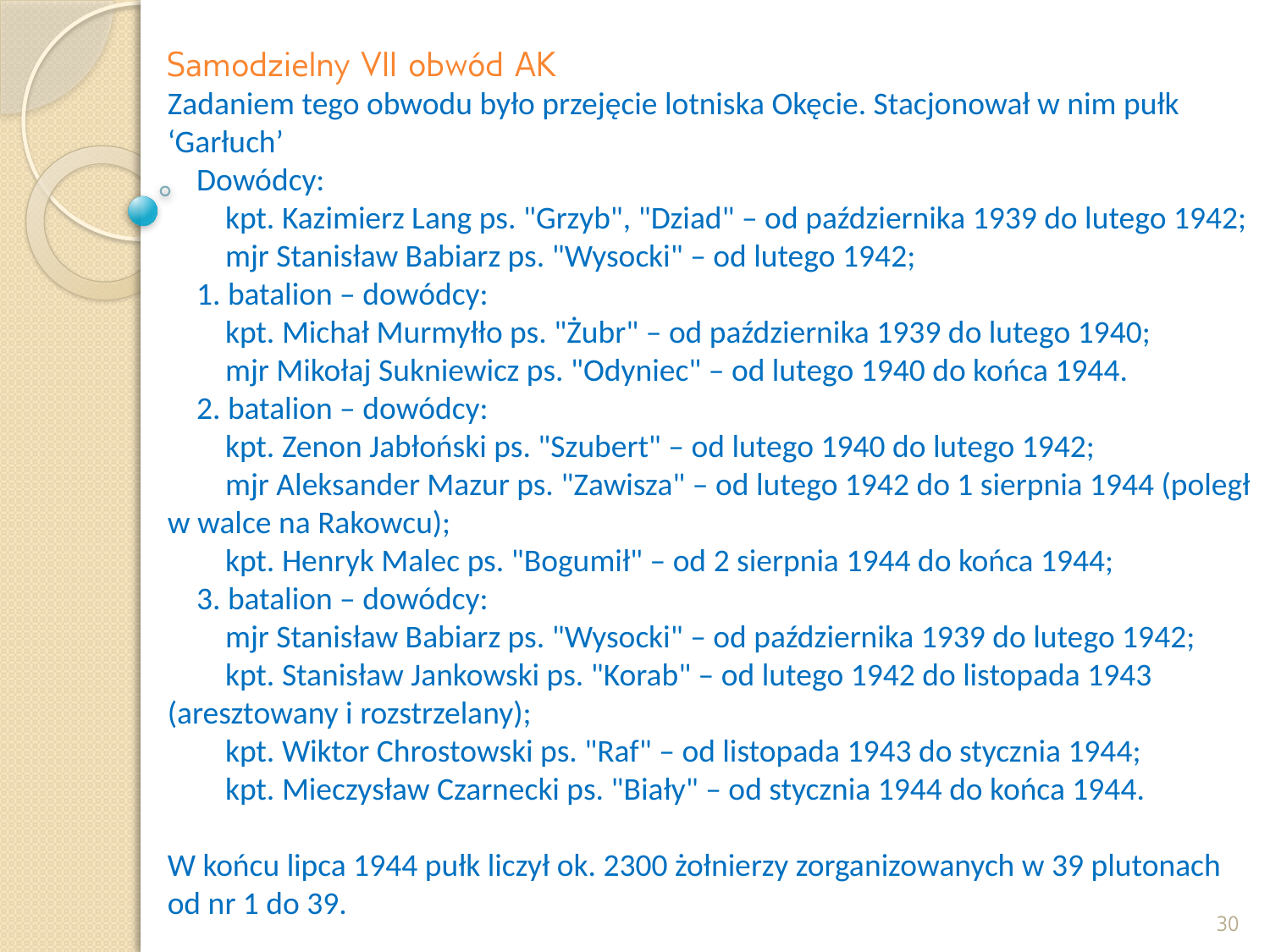

Samodzielny VII obwód AK
Zadaniem tego obwodu było przejęcie lotniska Okęcie. Stacjonował w nim pułk ‘Garłuch’
    Dowódcy:
        kpt. Kazimierz Lang ps. "Grzyb", "Dziad" – od października 1939 do lutego 1942;
        mjr Stanisław Babiarz ps. "Wysocki" – od lutego 1942;
    1. batalion – dowódcy:
        kpt. Michał Murmyłło ps. "Żubr" – od października 1939 do lutego 1940;
        mjr Mikołaj Sukniewicz ps. "Odyniec" – od lutego 1940 do końca 1944.
    2. batalion – dowódcy:
        kpt. Zenon Jabłoński ps. "Szubert" – od lutego 1940 do lutego 1942;
        mjr Aleksander Mazur ps. "Zawisza" – od lutego 1942 do 1 sierpnia 1944 (poległ w walce na Rakowcu);
        kpt. Henryk Malec ps. "Bogumił" – od 2 sierpnia 1944 do końca 1944;
    3. batalion – dowódcy:
        mjr Stanisław Babiarz ps. "Wysocki" – od października 1939 do lutego 1942;
        kpt. Stanisław Jankowski ps. "Korab" – od lutego 1942 do listopada 1943 (aresztowany i rozstrzelany);
        kpt. Wiktor Chrostowski ps. "Raf" – od listopada 1943 do stycznia 1944;
        kpt. Mieczysław Czarnecki ps. "Biały" – od stycznia 1944 do końca 1944.

W końcu lipca 1944 pułk liczył ok. 2300 żołnierzy zorganizowanych w 39 plutonach od nr 1 do 39.

30